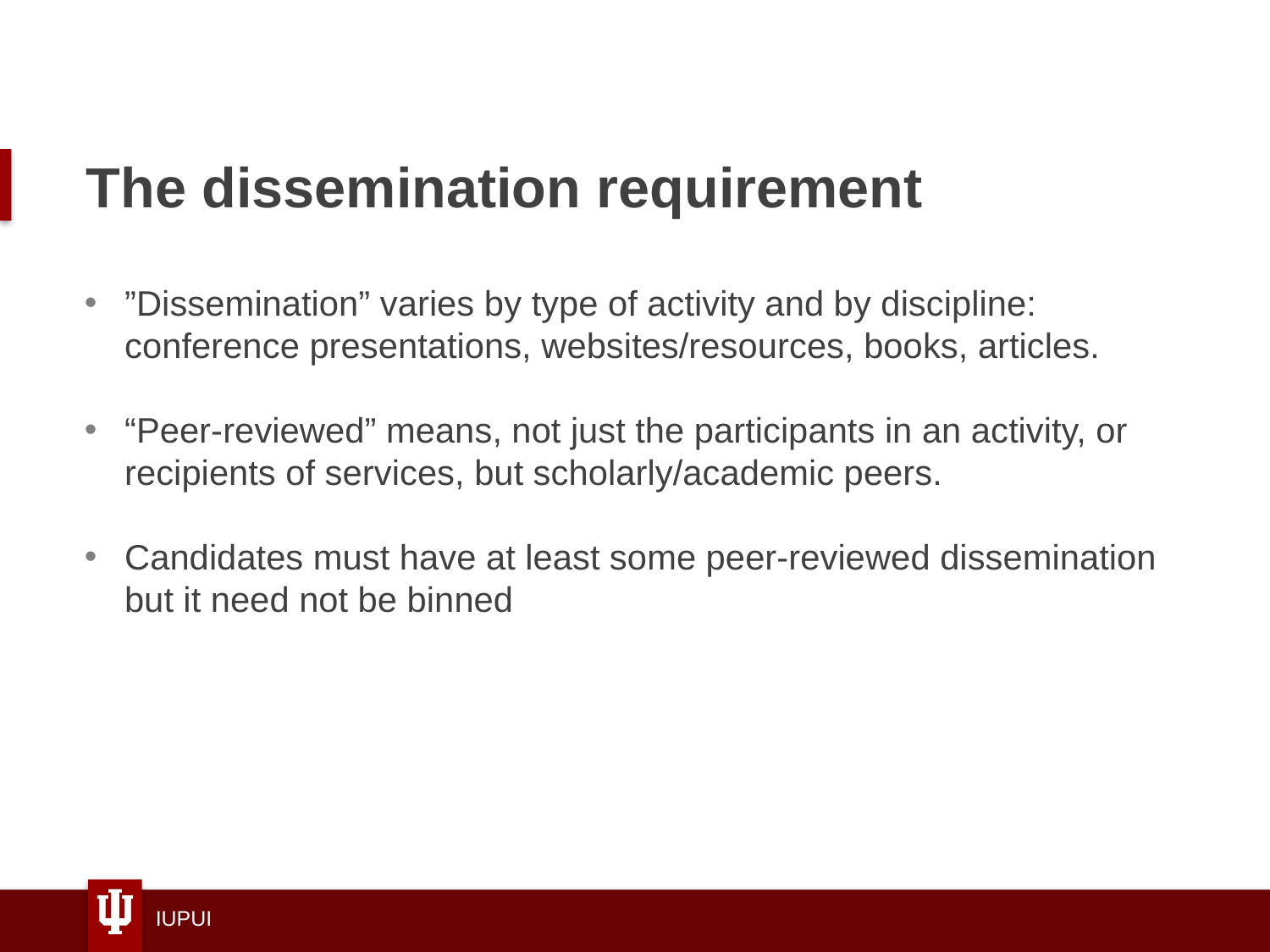

# The dissemination requirement
”Dissemination” varies by type of activity and by discipline: conference presentations, websites/resources, books, articles.

“Peer-reviewed” means, not just the participants in an activity, or recipients of services, but scholarly/academic peers.

Candidates must have at least some peer-reviewed dissemination but it need not be binned